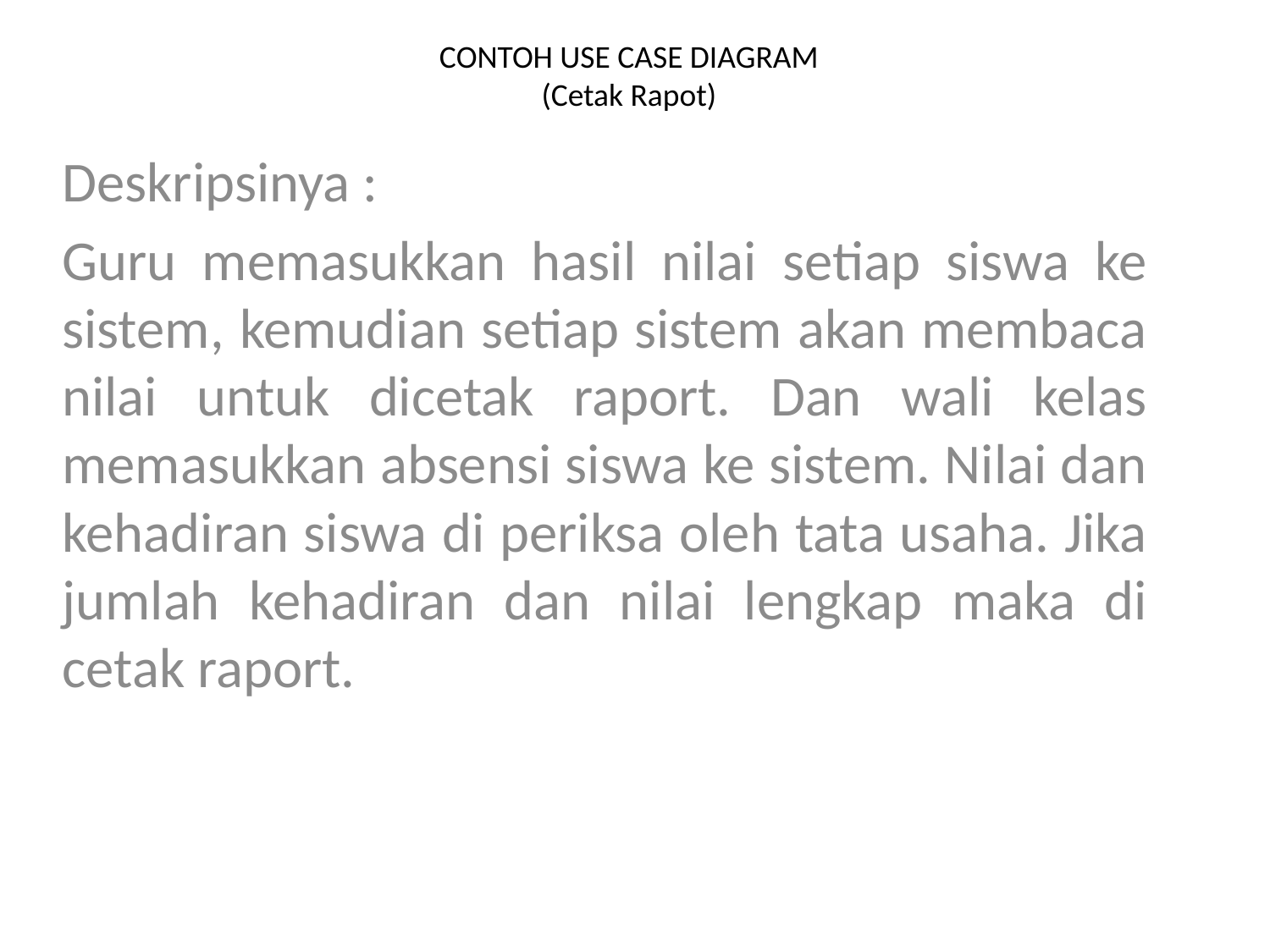

# CONTOH USE CASE DIAGRAM (Cetak Rapot)
Deskripsinya :
Guru memasukkan hasil nilai setiap siswa ke sistem, kemudian setiap sistem akan membaca nilai untuk dicetak raport. Dan wali kelas memasukkan absensi siswa ke sistem. Nilai dan kehadiran siswa di periksa oleh tata usaha. Jika jumlah kehadiran dan nilai lengkap maka di cetak raport.